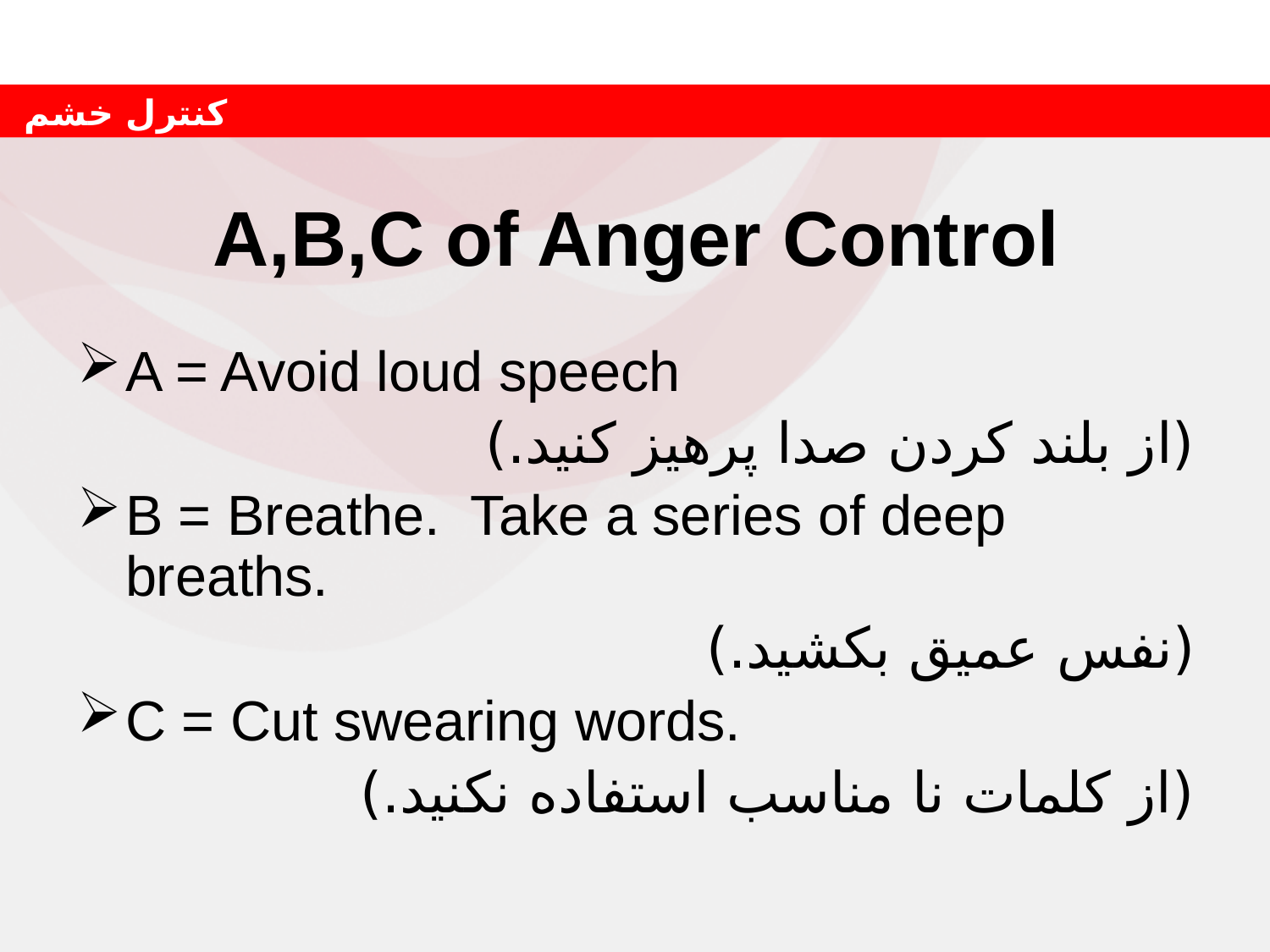

# A,B,C of Anger Control
A = Avoid loud speech
	(از بلند کردن صدا پرهیز کنید.)
B = Breathe.  Take a series of deep breaths.
	(نفس عمیق بکشید.)
C = Cut swearing words.
	(از کلمات نا مناسب استفاده نکنید.)